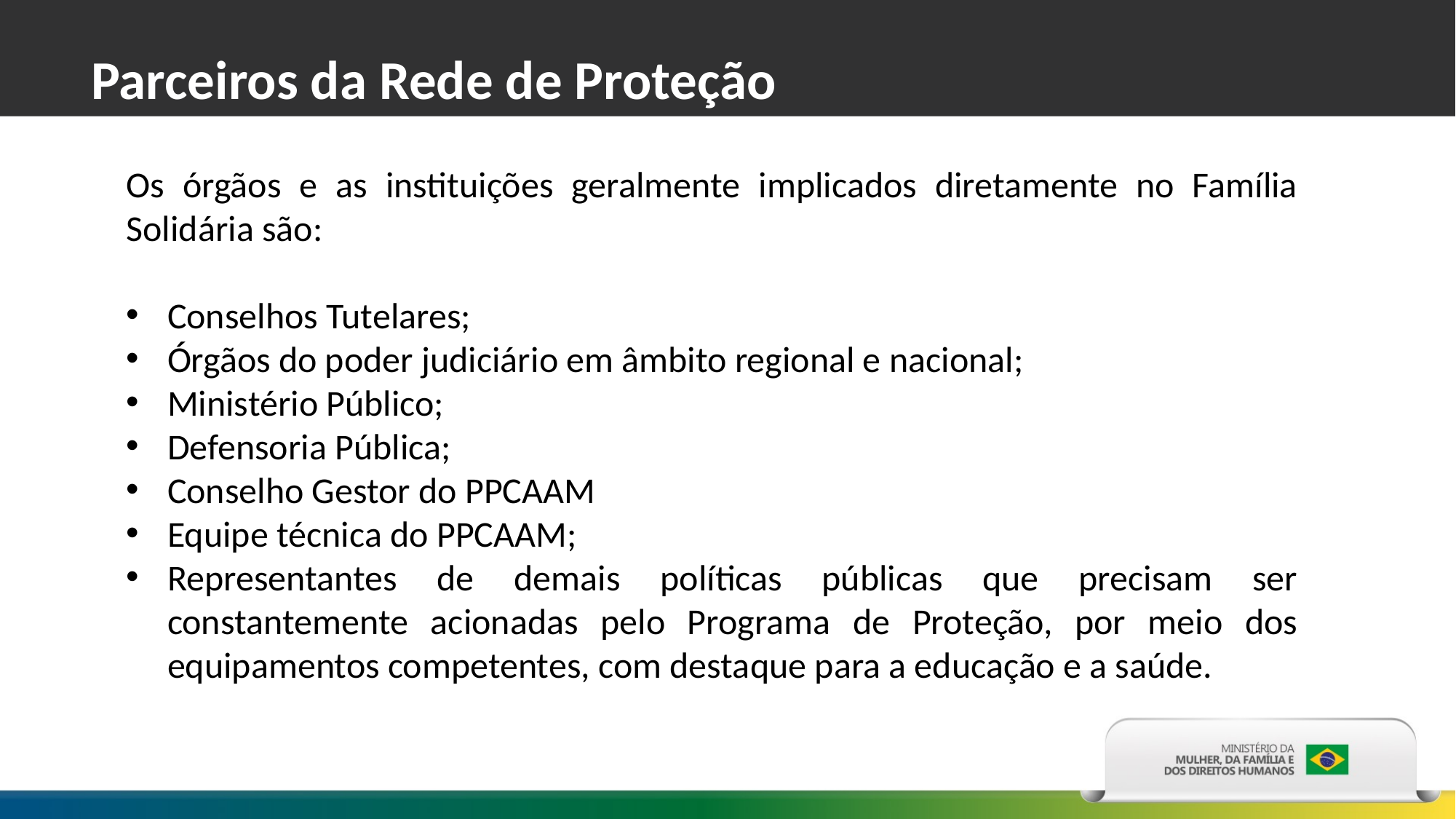

Parceiros da Rede de Proteção
Os órgãos e as instituições geralmente implicados diretamente no Família Solidária são:

Conselhos Tutelares;
Órgãos do poder judiciário em âmbito regional e nacional;
Ministério Público;
Defensoria Pública;
Conselho Gestor do PPCAAM
Equipe técnica do PPCAAM;
Representantes de demais políticas públicas que precisam ser constantemente acionadas pelo Programa de Proteção, por meio dos equipamentos competentes, com destaque para a educação e a saúde.